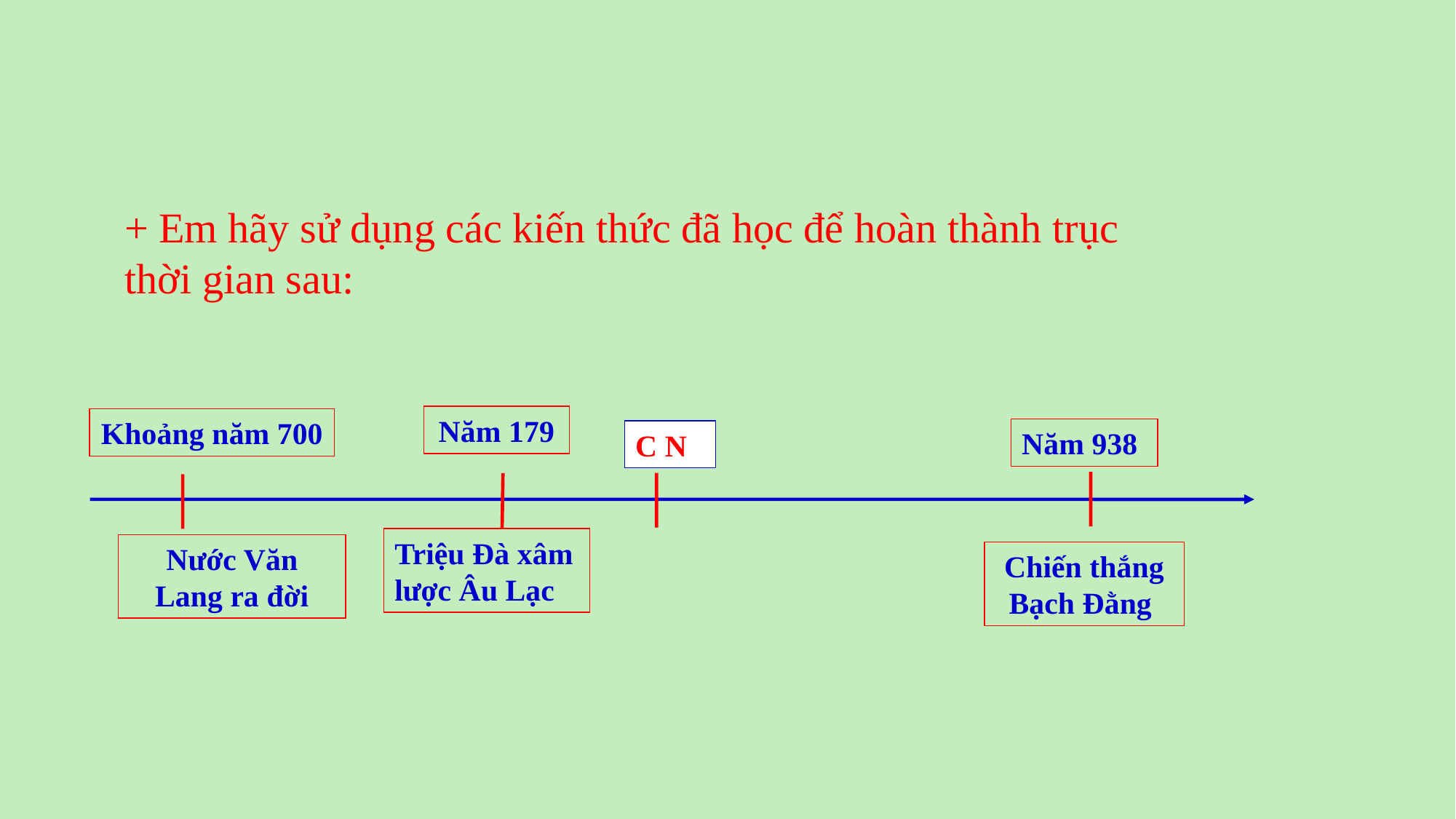

+ Em hãy sử dụng các kiến thức đã học để hoàn thành trục thời gian sau:
Năm 179
Khoảng năm 700
Năm 938
C N

Triệu Đà xâm lược Âu Lạc
Nước Văn Lang ra đời
Chiến thắng Bạch Đằng